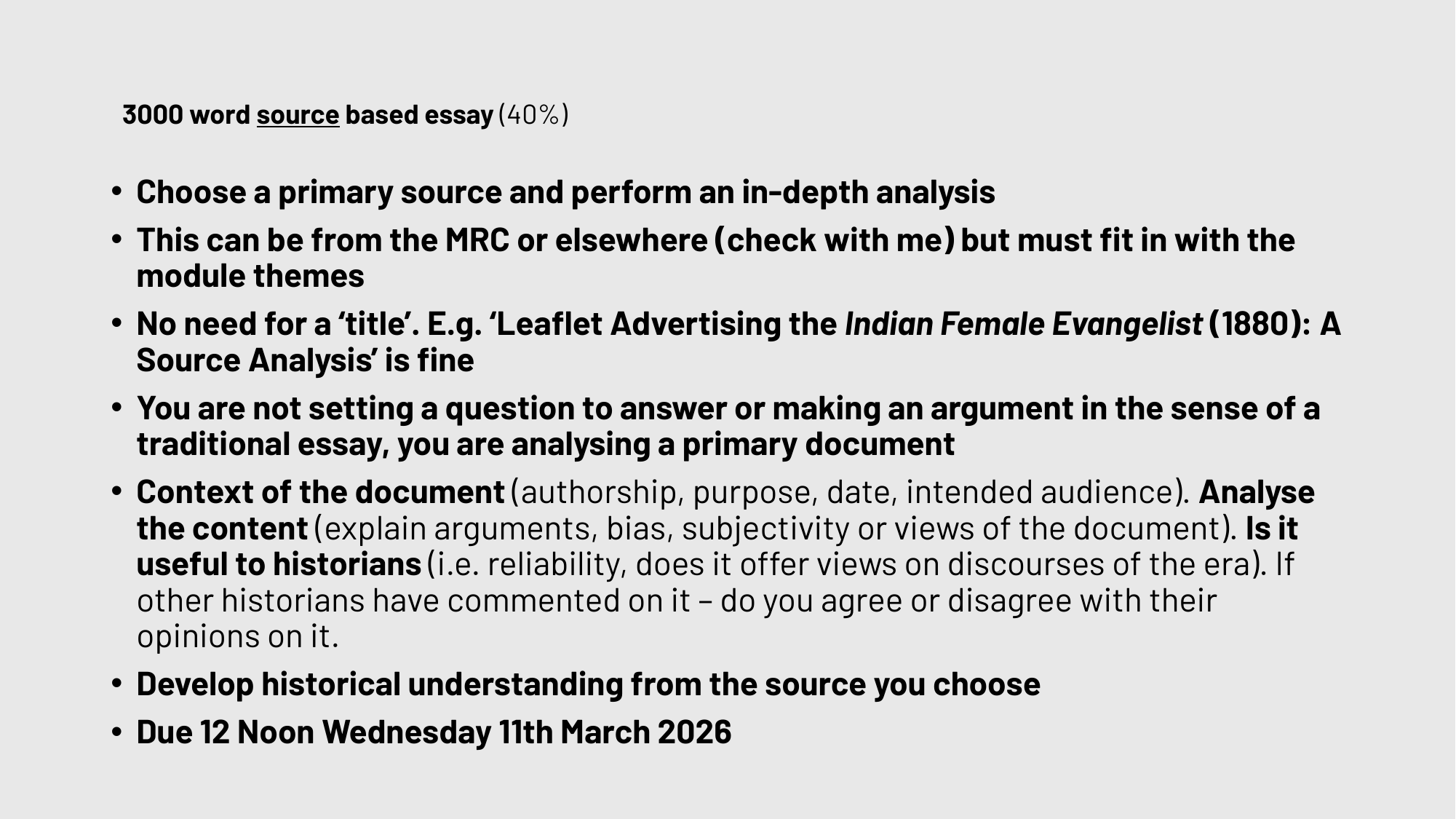

# 3000 word source based essay (40%)
Choose a primary source and perform an in-depth analysis
This can be from the MRC or elsewhere (check with me) but must fit in with the module themes
No need for a ‘title’. E.g. ‘Leaflet Advertising the Indian Female Evangelist (1880): A Source Analysis’ is fine
You are not setting a question to answer or making an argument in the sense of a traditional essay, you are analysing a primary document
Context of the document (authorship, purpose, date, intended audience). Analyse the content (explain arguments, bias, subjectivity or views of the document). Is it useful to historians (i.e. reliability, does it offer views on discourses of the era). If other historians have commented on it – do you agree or disagree with their opinions on it.
Develop historical understanding from the source you choose
Due 12 Noon Wednesday 11th March 2026